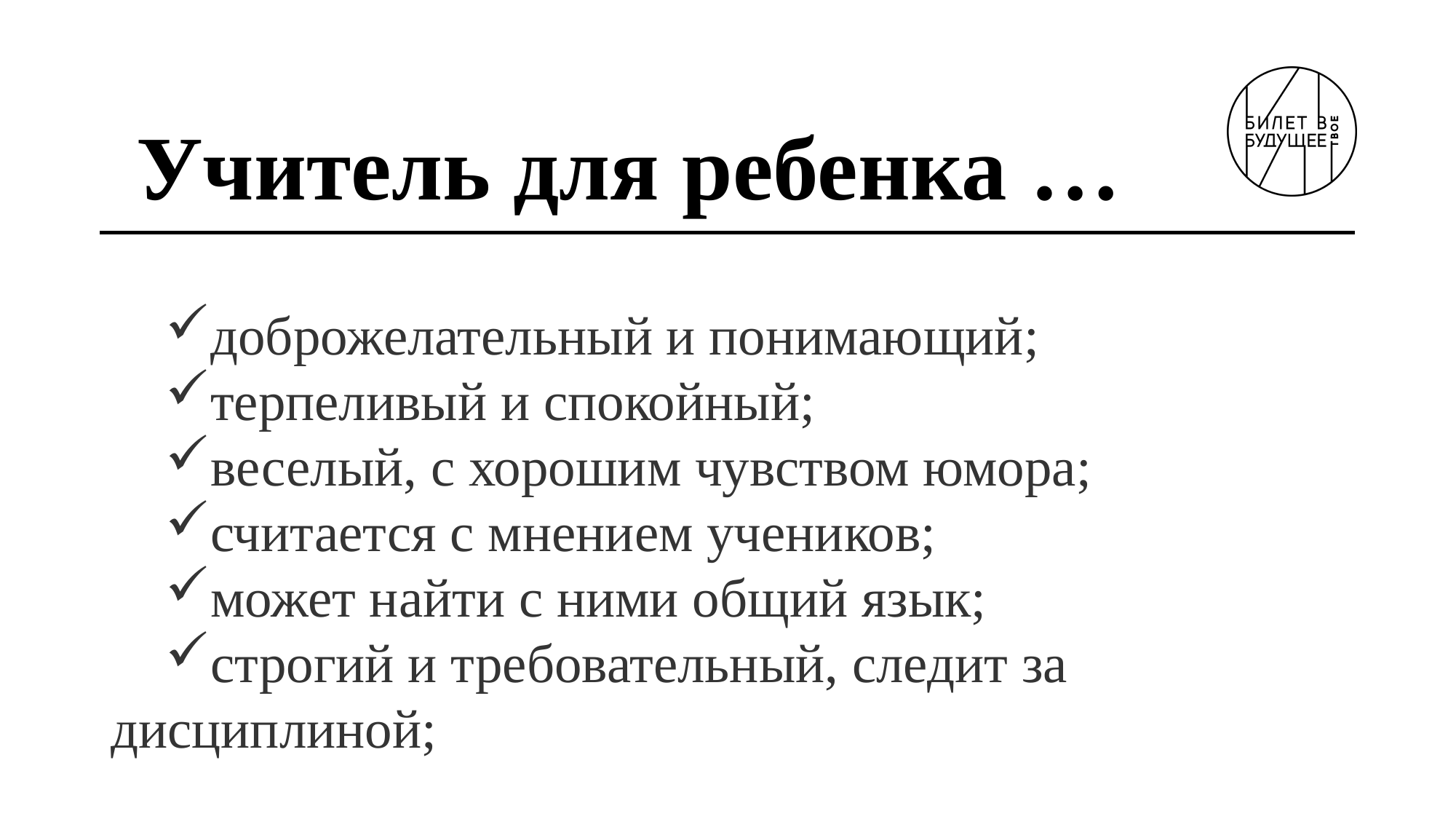

# Учитель для ребенка …
доброжелательный и понимающий;
терпеливый и спокойный;
веселый, с хорошим чувством юмора;
считается с мнением учеников;
может найти с ними общий язык;
строгий и требовательный, следит за дисциплиной;